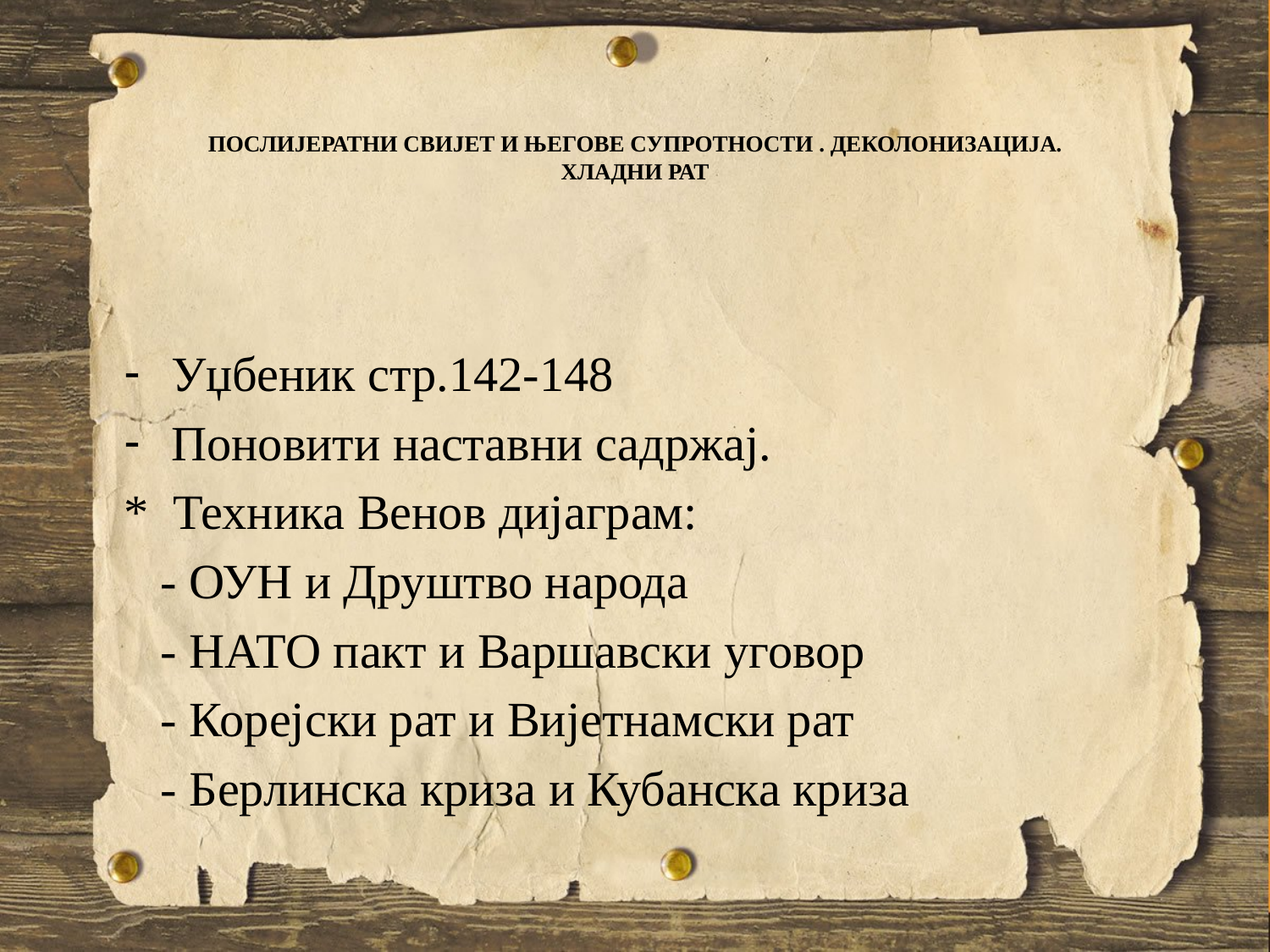

# ПОСЛИЈЕРАТНИ СВИЈЕТ И ЊЕГОВЕ СУПРОТНОСТИ . ДЕКОЛОНИЗАЦИЈА. ХЛАДНИ РАТ

Уџбеник стр.142-148
Поновити наставни садржај.
*  Техника Венов дијаграм:
   - ОУН и Друштво народа
   - НАТО пакт и Варшавски уговор
   - Корејски рат и Вијетнамски рат
   - Берлинска криза и Кубанска криза